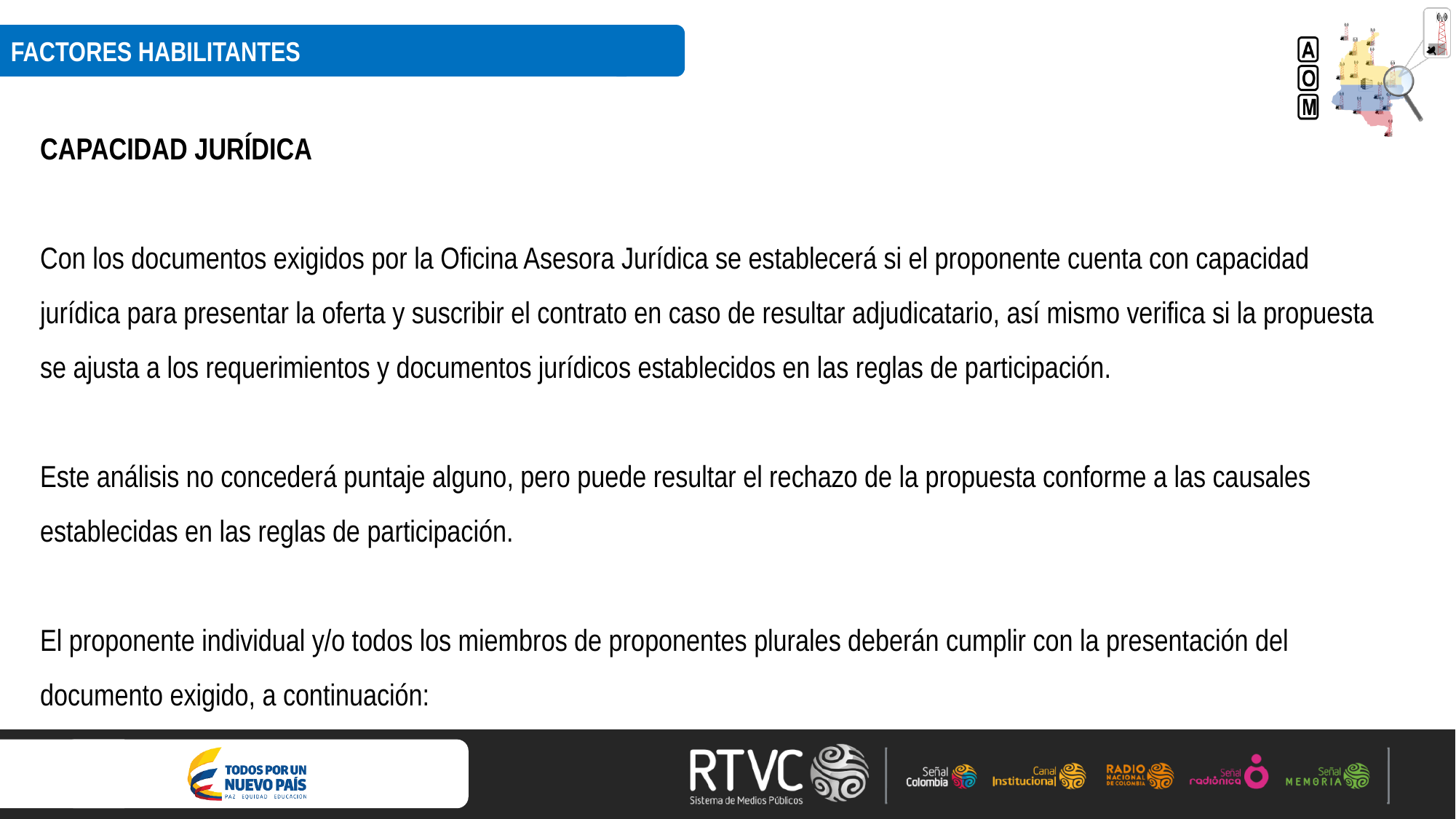

FACTORES HABILITANTES

CAPACIDAD JURÍDICA

Con los documentos exigidos por la Oficina Asesora Jurídica se establecerá si el proponente cuenta con capacidad jurídica para presentar la oferta y suscribir el contrato en caso de resultar adjudicatario, así mismo verifica si la propuesta se ajusta a los requerimientos y documentos jurídicos establecidos en las reglas de participación.

Este análisis no concederá puntaje alguno, pero puede resultar el rechazo de la propuesta conforme a las causales establecidas en las reglas de participación.

El proponente individual y/o todos los miembros de proponentes plurales deberán cumplir con la presentación del documento exigido, a continuación: